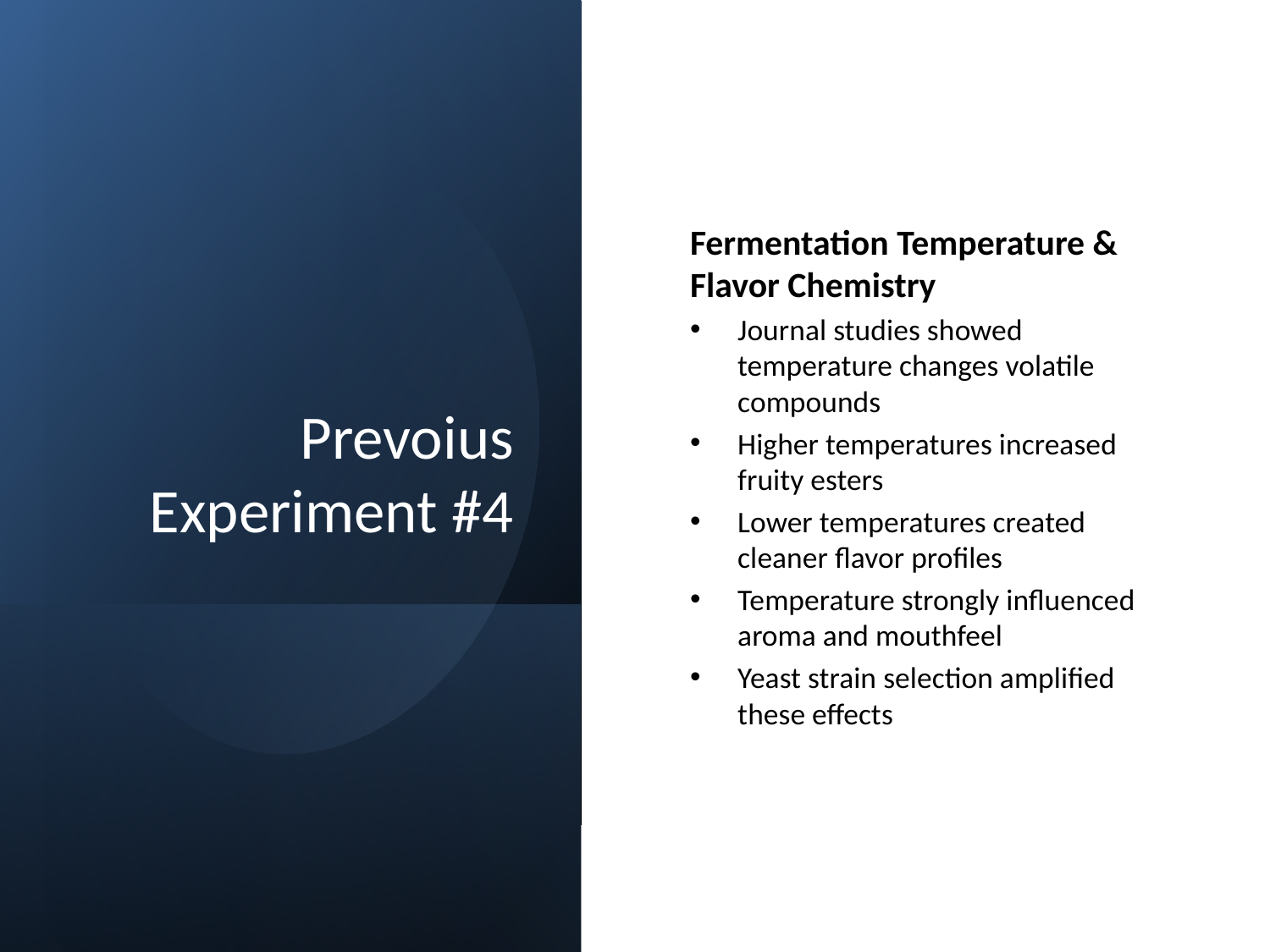

# Prevoius Experiment #4
Fermentation Temperature & Flavor Chemistry
Journal studies showed temperature changes volatile compounds
Higher temperatures increased fruity esters
Lower temperatures created cleaner flavor profiles
Temperature strongly influenced aroma and mouthfeel
Yeast strain selection amplified these effects